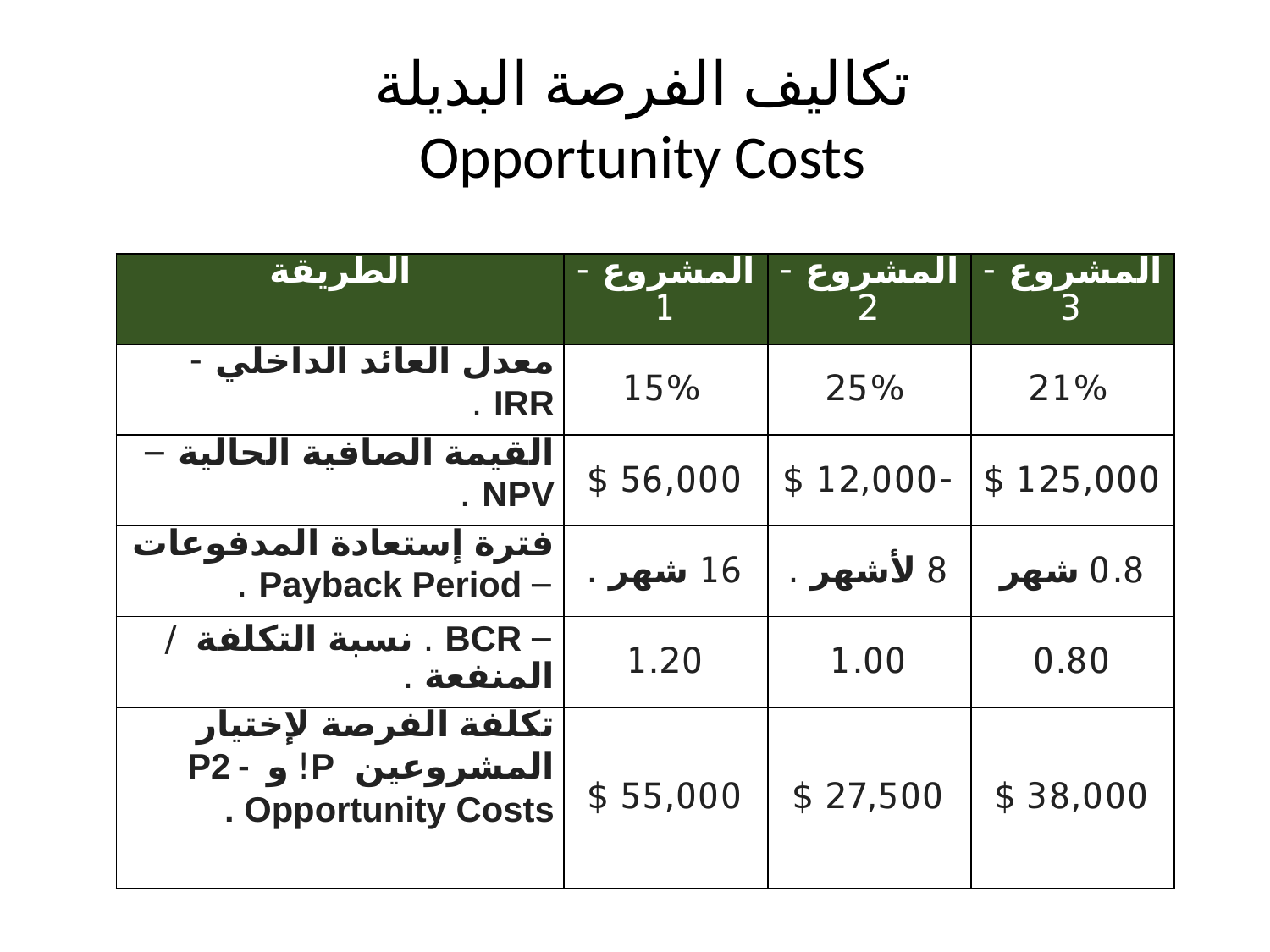

# تكاليف الفرصة البديلة Opportunity Costs
| الطريقة | المشروع - 1 | المشروع - 2 | المشروع - 3 |
| --- | --- | --- | --- |
| معدل العائد الداخلي - IRR . | 15% | 25% | 21% |
| القيمة الصافية الحالية – NPV . | 56,000 $ | -12,000 $ | 125,000 $ |
| فترة إستعادة المدفوعات – Payback Period . | 16 شهر . | 8 لأشهر . | 0.8 شهر |
| – BCR . نسبة التكلفة / المنفعة . | 1.20 | 1.00 | 0.80 |
| تكلفة الفرصة لإختيار المشروعين P! و P2 - Opportunity Costs . | 55,000 $ | 27,500 $ | 38,000 $ |